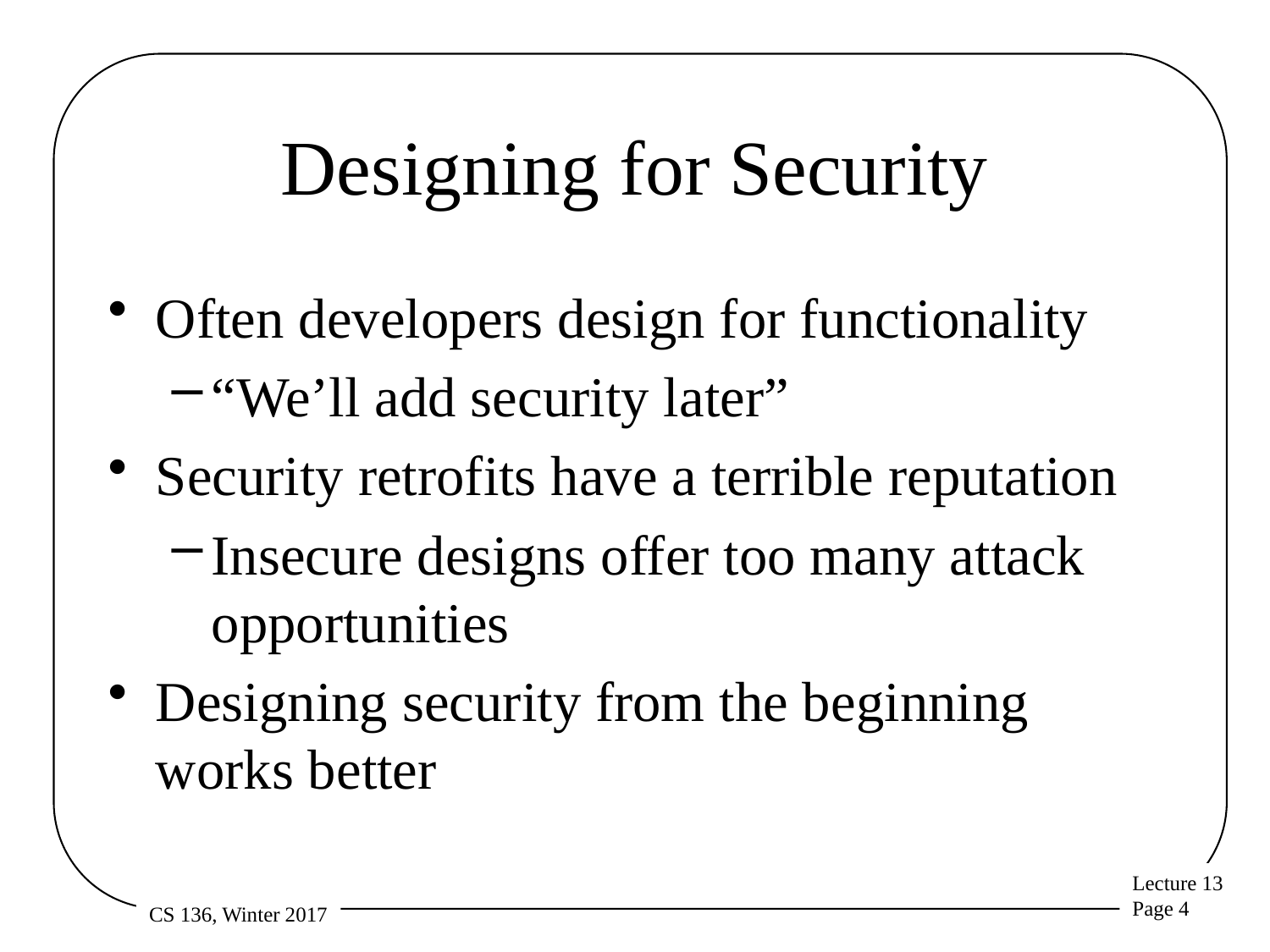

# Designing for Security
Often developers design for functionality
“We’ll add security later”
Security retrofits have a terrible reputation
Insecure designs offer too many attack opportunities
Designing security from the beginning works better